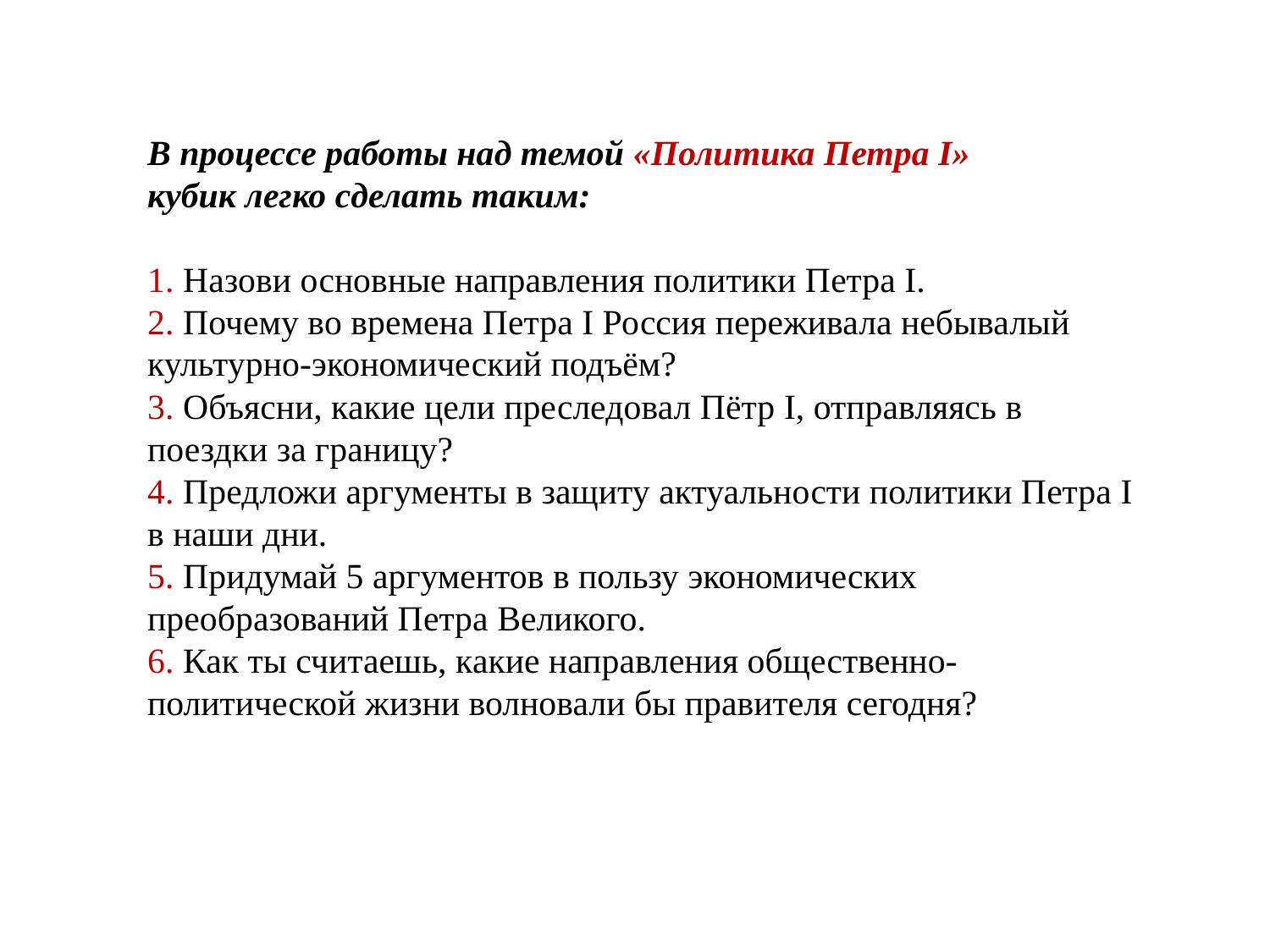

В процессе работы над темой «Политика Петра I» кубик легко сделать таким:

1. Назови основные направления политики Петра I.
2. Почему во времена Петра I Россия переживала небывалый культурно-экономический подъём?
3. Объясни, какие цели преследовал Пётр I, отправляясь в поездки за границу?
4. Предложи аргументы в защиту актуальности политики Петра I в наши дни.
5. Придумай 5 аргументов в пользу экономических преобразований Петра Великого.
6. Как ты считаешь, какие направления общественно-политической жизни волновали бы правителя сегодня?